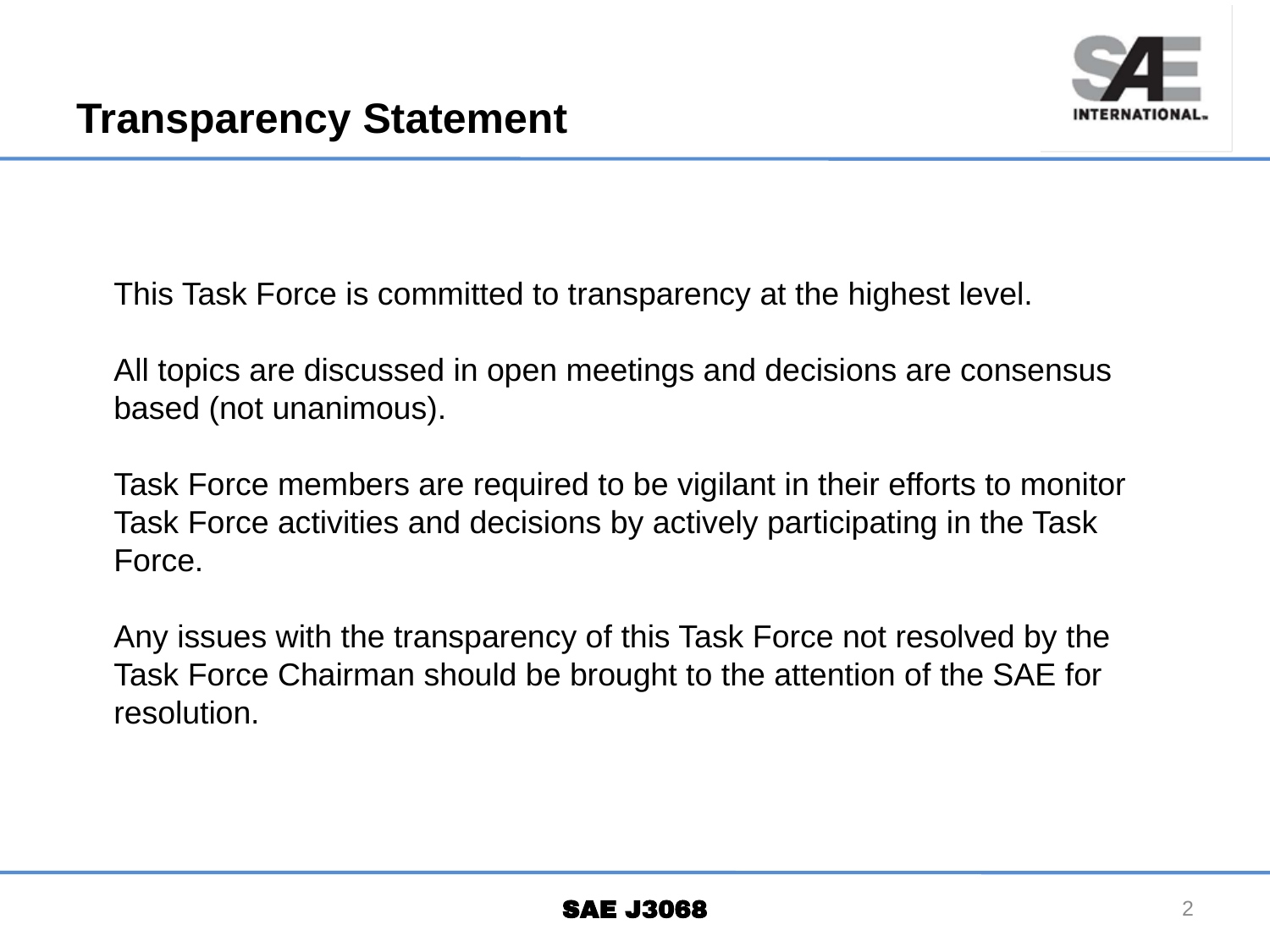

# Transparency Statement

This Task Force is committed to transparency at the highest level.

All topics are discussed in open meetings and decisions are consensus based (not unanimous).

Task Force members are required to be vigilant in their efforts to monitor Task Force activities and decisions by actively participating in the Task Force.

Any issues with the transparency of this Task Force not resolved by the Task Force Chairman should be brought to the attention of the SAE for resolution.

SAE J3068
2